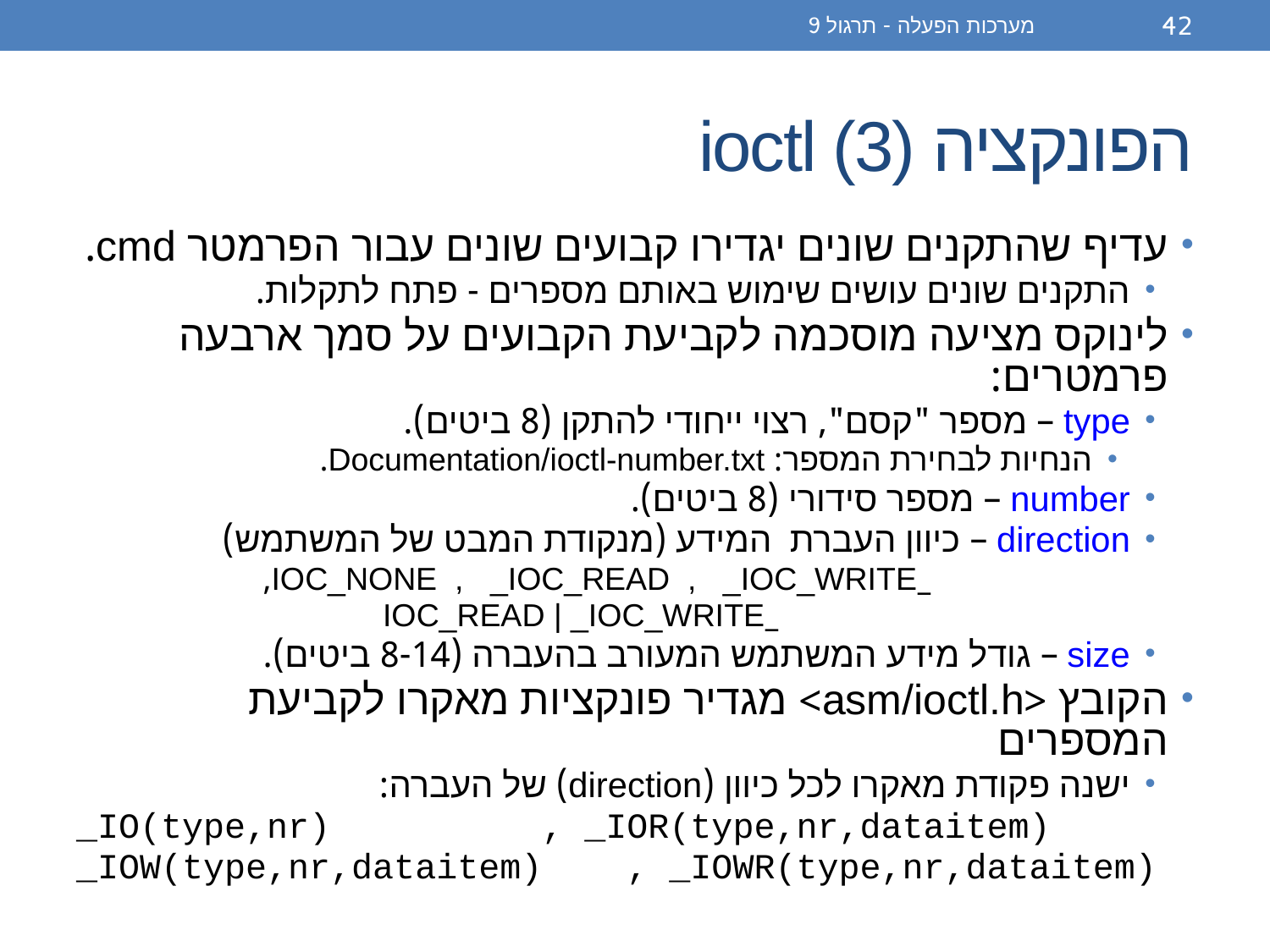

מערכות הפעלה - תרגול 9
42
# הפונקציה ioctl (3)
עדיף שהתקנים שונים יגדירו קבועים שונים עבור הפרמטר cmd.
התקנים שונים עושים שימוש באותם מספרים - פתח לתקלות.
לינוקס מציעה מוסכמה לקביעת הקבועים על סמך ארבעה פרמטרים:
type – מספר "קסם", רצוי ייחודי להתקן (8 ביטים).
הנחיות לבחירת המספר: Documentation/ioctl-number.txt.
number – מספר סידורי (8 ביטים).
direction – כיוון העברת  המידע (מנקודת המבט של המשתמש)
_IOC_NONE  ,   _IOC_READ  ,   _IOC_WRITE,
    _IOC_READ | _IOC_WRITE
size – גודל מידע המשתמש המעורב בהעברה (8-14 ביטים).
הקובץ <asm/ioctl.h> מגדיר פונקציות מאקרו לקביעת המספרים
ישנה פקודת מאקרו לכל כיוון (direction) של העברה:
_IO(type,nr)          , _IOR(type,nr,dataitem)
_IOW(type,nr,dataitem)    , _IOWR(type,nr,dataitem)